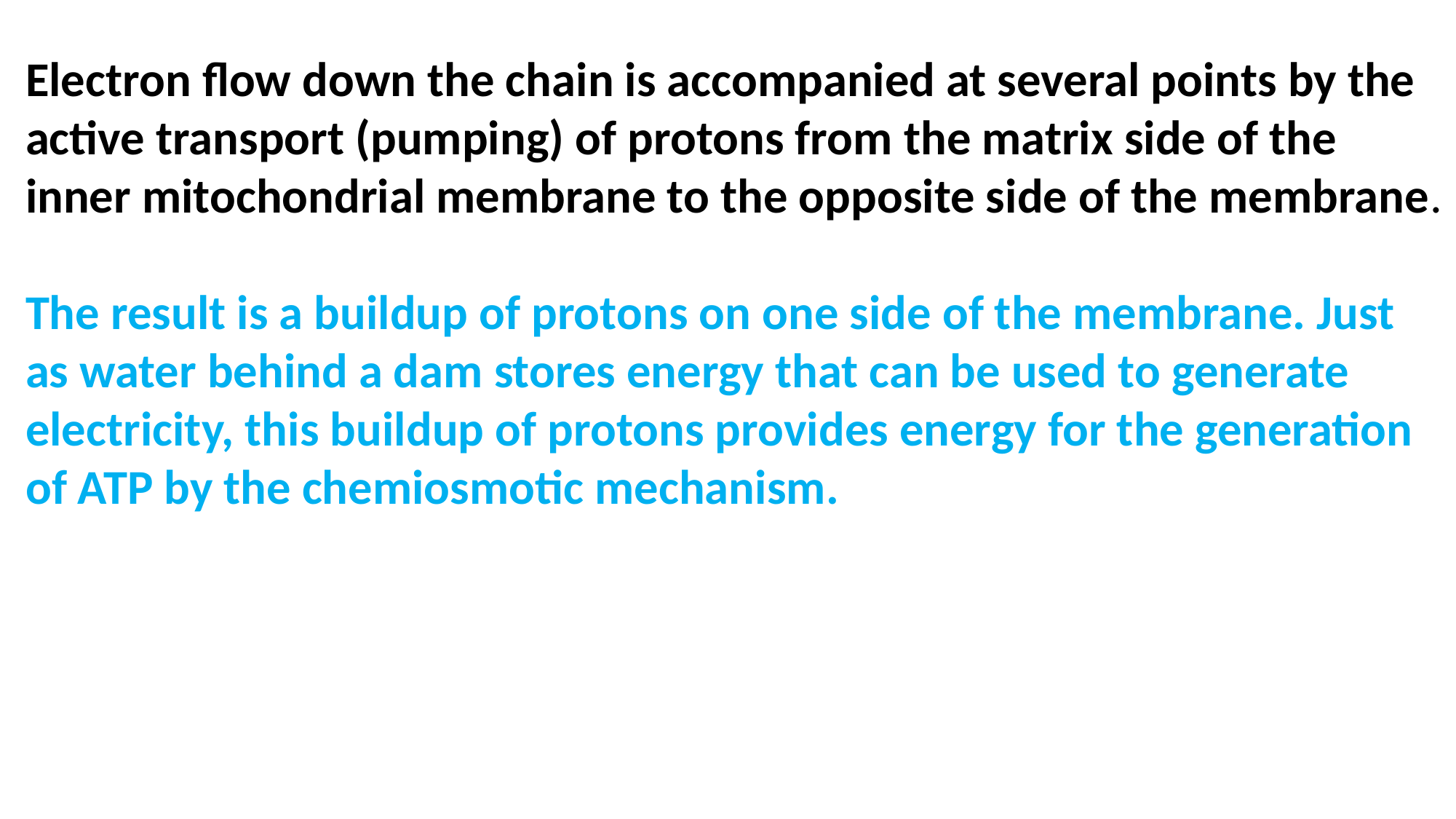

Electron flow down the chain is accompanied at several points by the active transport (pumping) of protons from the matrix side of the inner mitochondrial membrane to the opposite side of the membrane.

The result is a buildup of protons on one side of the membrane. Just as water behind a dam stores energy that can be used to generate electricity, this buildup of protons provides energy for the generation of ATP by the chemiosmotic mechanism.